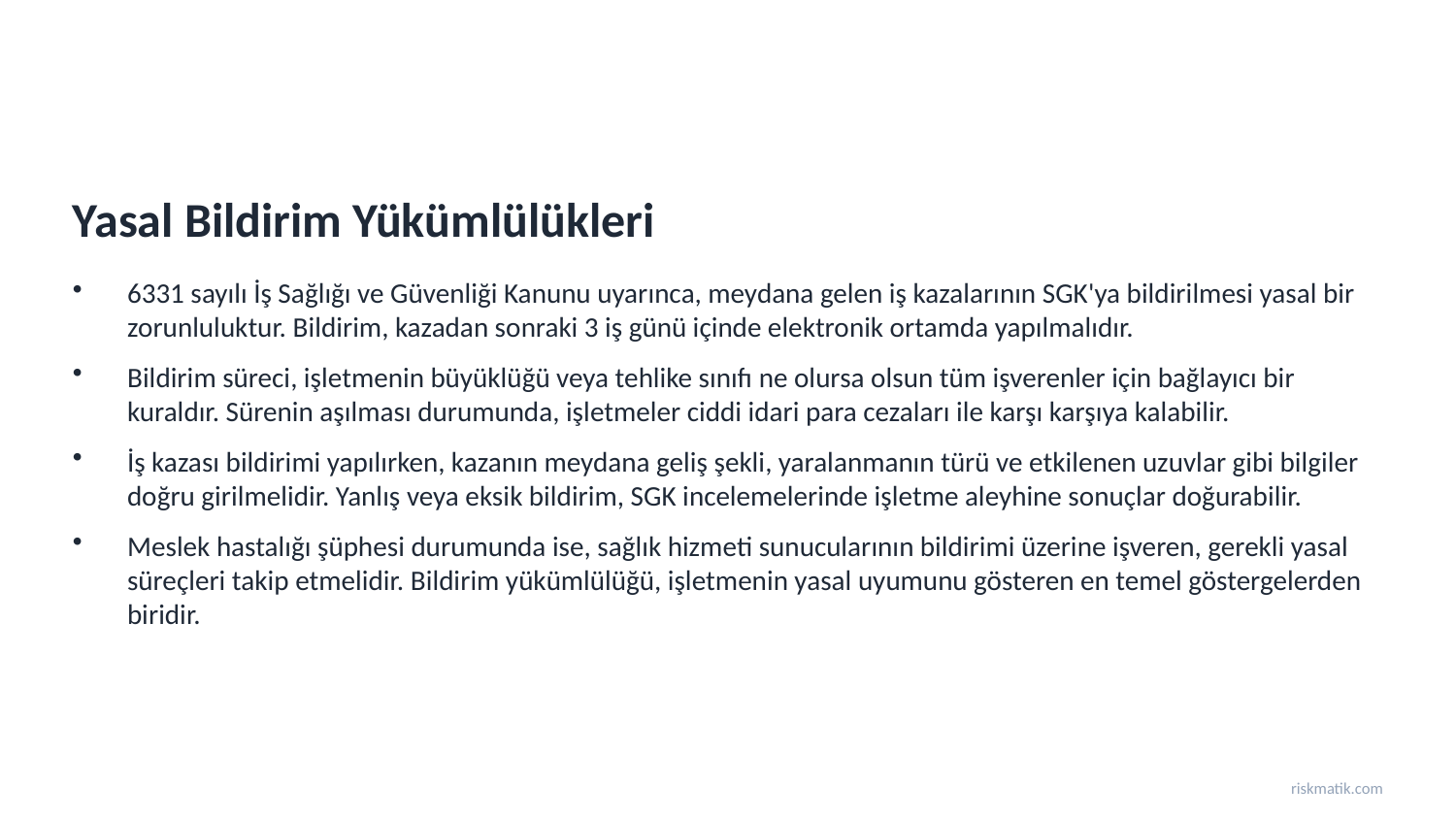

Yasal Bildirim Yükümlülükleri
6331 sayılı İş Sağlığı ve Güvenliği Kanunu uyarınca, meydana gelen iş kazalarının SGK'ya bildirilmesi yasal bir zorunluluktur. Bildirim, kazadan sonraki 3 iş günü içinde elektronik ortamda yapılmalıdır.
Bildirim süreci, işletmenin büyüklüğü veya tehlike sınıfı ne olursa olsun tüm işverenler için bağlayıcı bir kuraldır. Sürenin aşılması durumunda, işletmeler ciddi idari para cezaları ile karşı karşıya kalabilir.
İş kazası bildirimi yapılırken, kazanın meydana geliş şekli, yaralanmanın türü ve etkilenen uzuvlar gibi bilgiler doğru girilmelidir. Yanlış veya eksik bildirim, SGK incelemelerinde işletme aleyhine sonuçlar doğurabilir.
Meslek hastalığı şüphesi durumunda ise, sağlık hizmeti sunucularının bildirimi üzerine işveren, gerekli yasal süreçleri takip etmelidir. Bildirim yükümlülüğü, işletmenin yasal uyumunu gösteren en temel göstergelerden biridir.
riskmatik.com